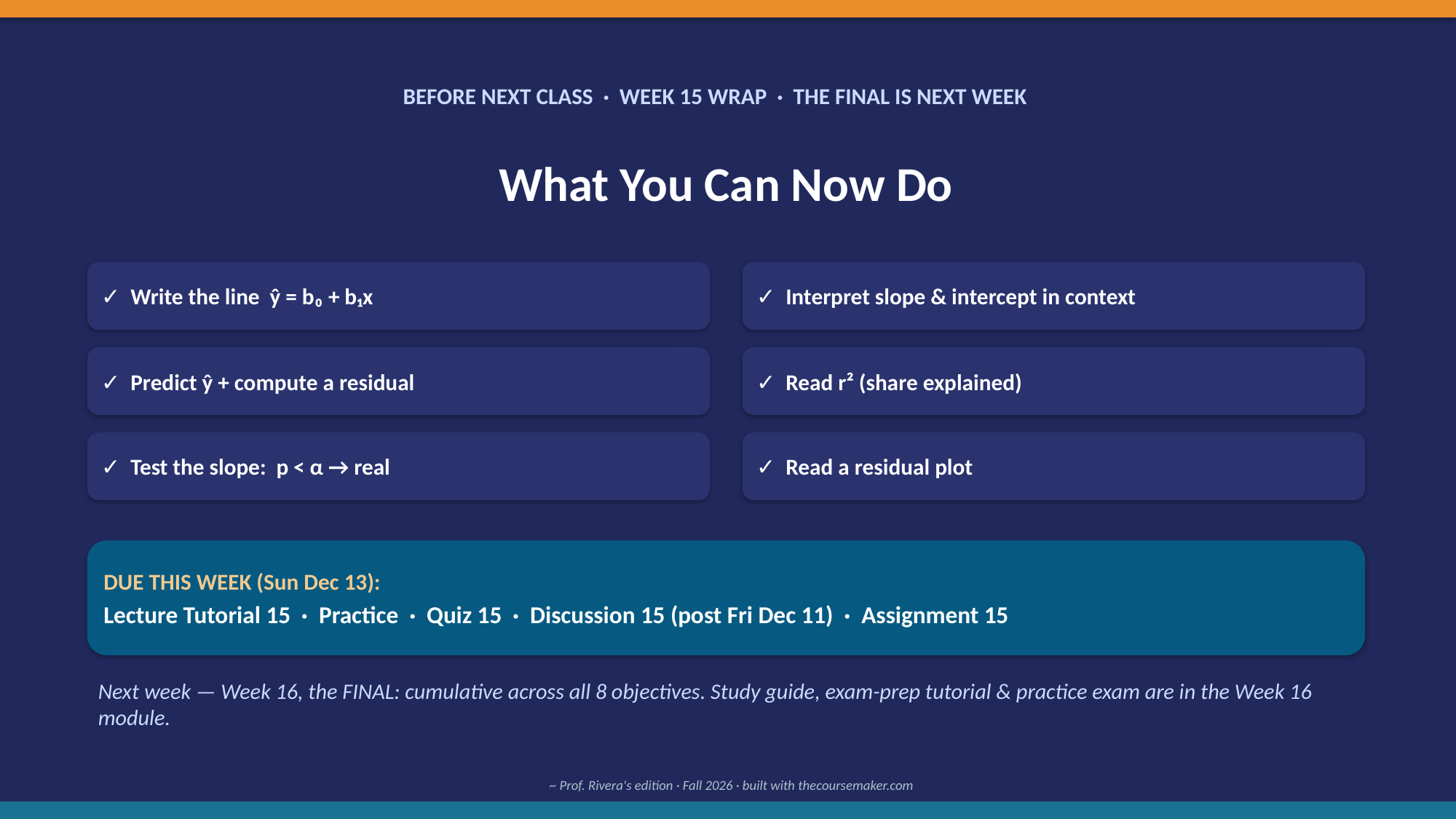

BEFORE NEXT CLASS  ·  WEEK 15 WRAP  ·  THE FINAL IS NEXT WEEK
What You Can Now Do
✓  Write the line  ŷ = b₀ + b₁x
✓  Interpret slope & intercept in context
✓  Predict ŷ + compute a residual
✓  Read r² (share explained)
✓  Test the slope:  p < α → real
✓  Read a residual plot
DUE THIS WEEK (Sun Dec 13):
Lecture Tutorial 15  ·  Practice  ·  Quiz 15  ·  Discussion 15 (post Fri Dec 11)  ·  Assignment 15
Next week — Week 16, the FINAL: cumulative across all 8 objectives. Study guide, exam-prep tutorial & practice exam are in the Week 16 module.
~ Prof. Rivera's edition · Fall 2026 · built with thecoursemaker.com